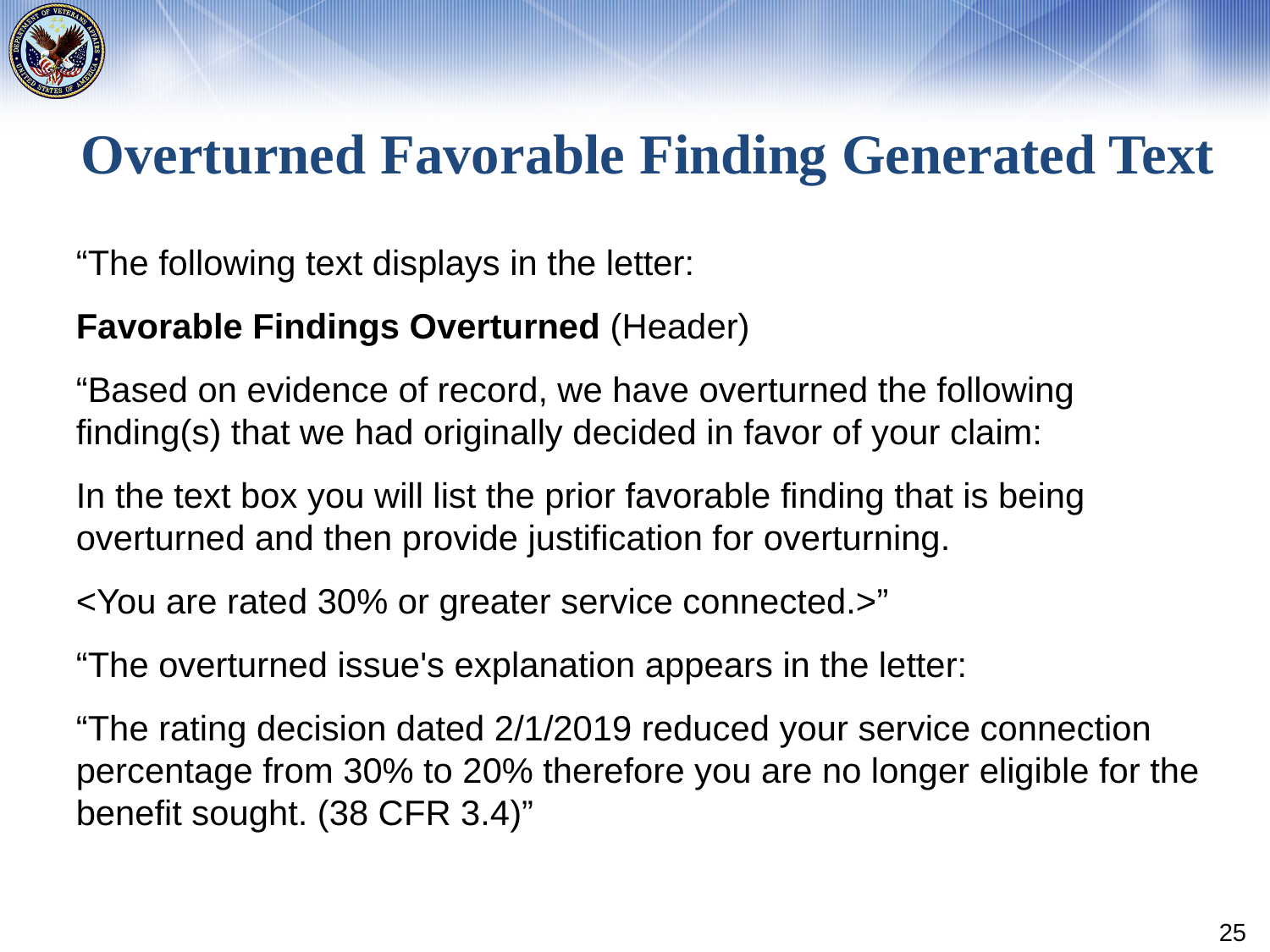

# Overturned Favorable Finding Generated Text
“The following text displays in the letter:
Favorable Findings Overturned (Header)
“Based on evidence of record, we have overturned the following finding(s) that we had originally decided in favor of your claim:
In the text box you will list the prior favorable finding that is being overturned and then provide justification for overturning.
<You are rated 30% or greater service connected.>”
“The overturned issue's explanation appears in the letter:
“The rating decision dated 2/1/2019 reduced your service connection percentage from 30% to 20% therefore you are no longer eligible for the benefit sought. (38 CFR 3.4)”

25